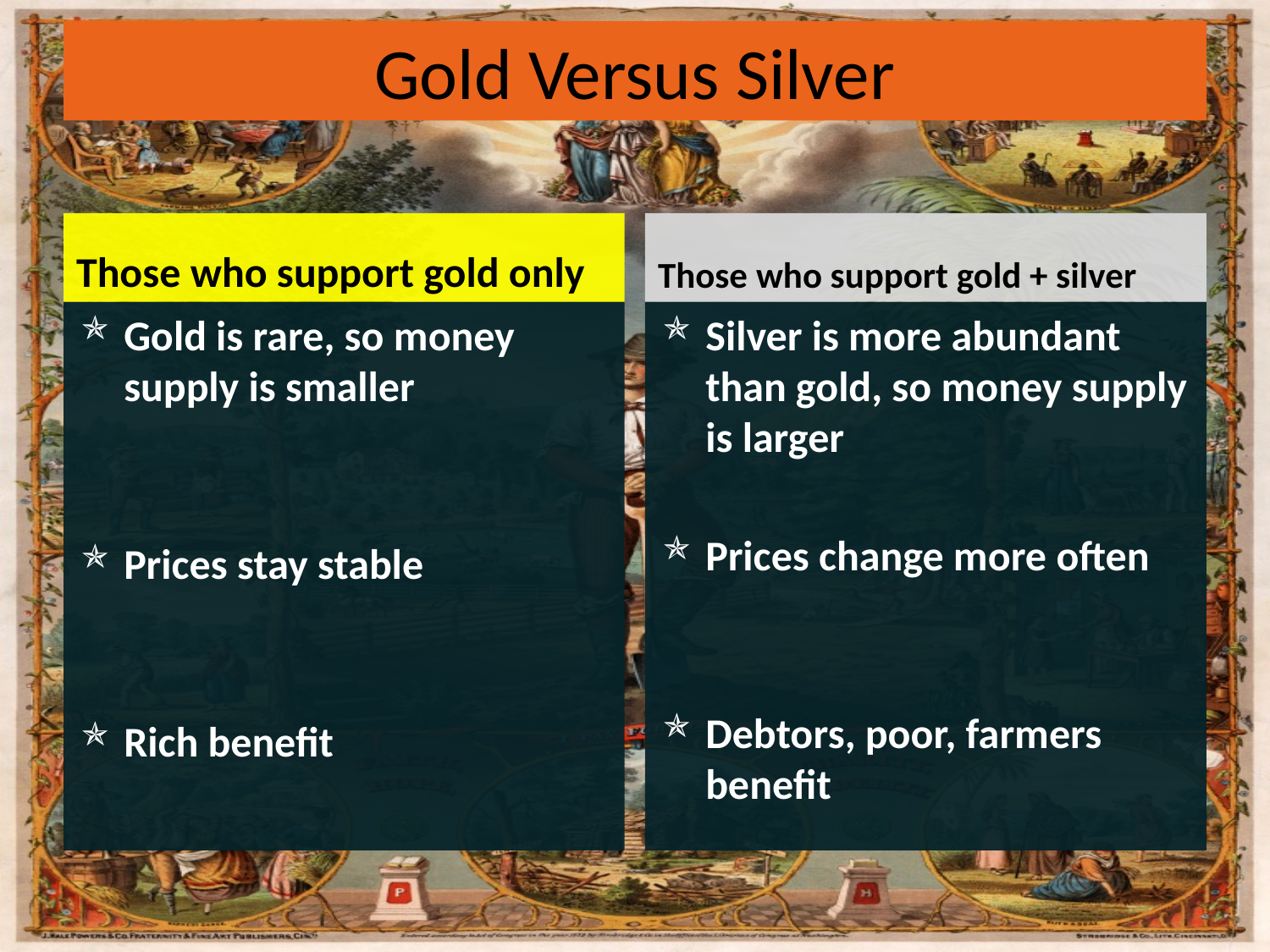

# Gold Versus Silver
Those who support gold only
Those who support gold + silver
Gold is rare, so money supply is smaller

Prices stay stable

Rich benefit
Silver is more abundant than gold, so money supply is larger

Prices change more often

Debtors, poor, farmers benefit